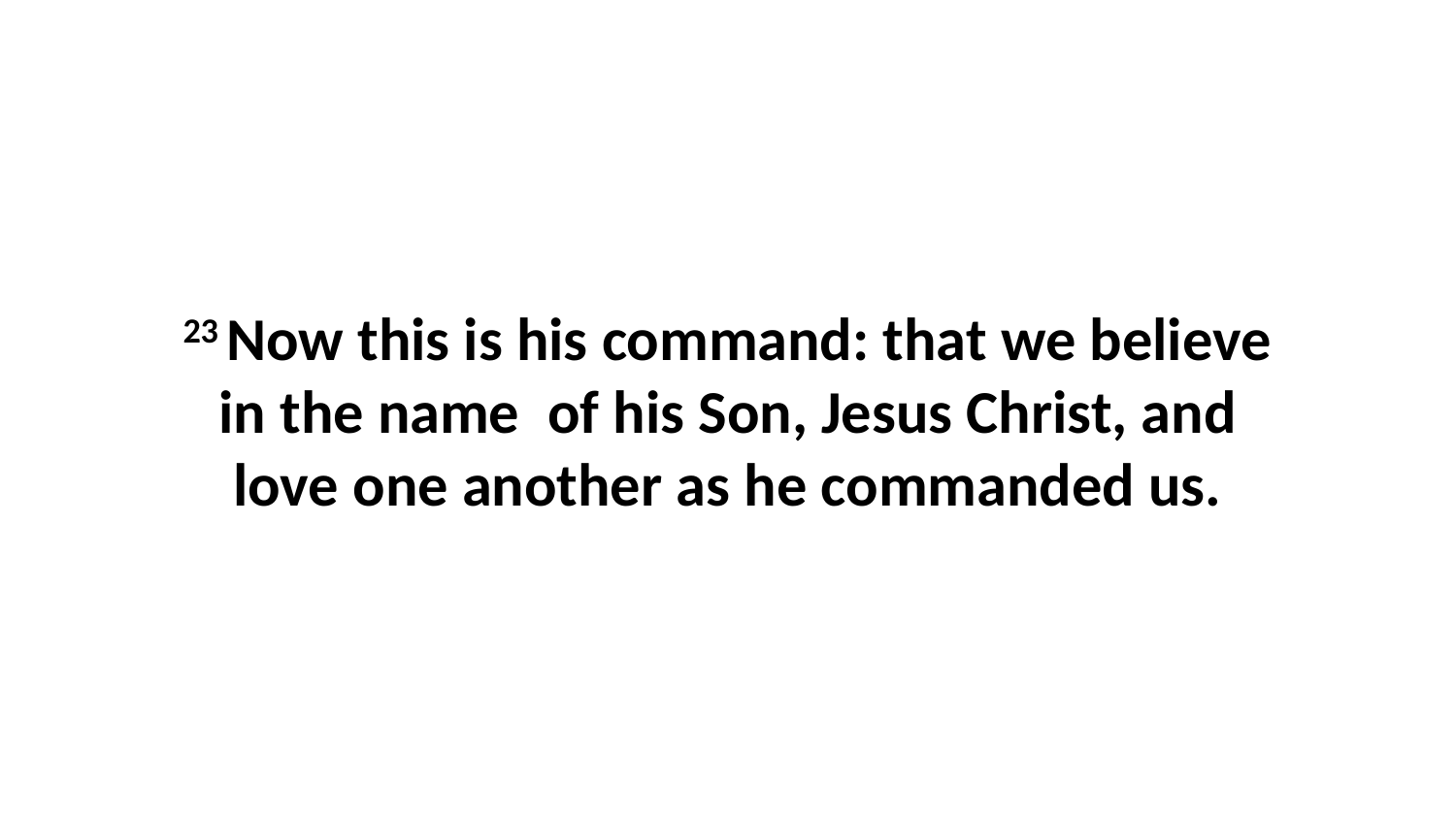

23 Now this is his command: that we believe in the name  of his Son, Jesus Christ, and love one another as he commanded us.